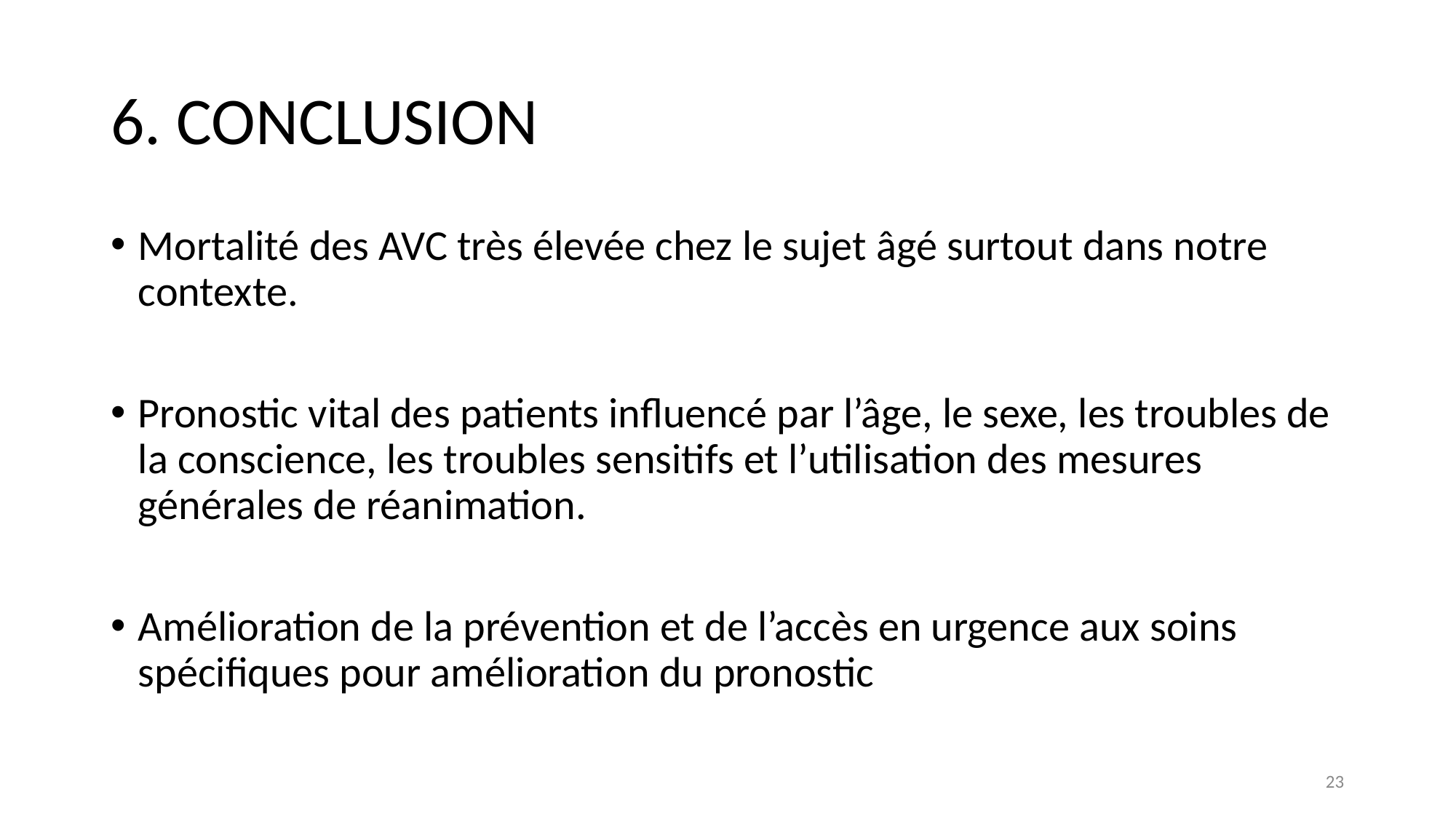

# 6. CONCLUSION
Mortalité des AVC très élevée chez le sujet âgé surtout dans notre contexte.

Pronostic vital des patients influencé par l’âge, le sexe, les troubles de la conscience, les troubles sensitifs et l’utilisation des mesures générales de réanimation.

Amélioration de la prévention et de l’accès en urgence aux soins spécifiques pour amélioration du pronostic
23